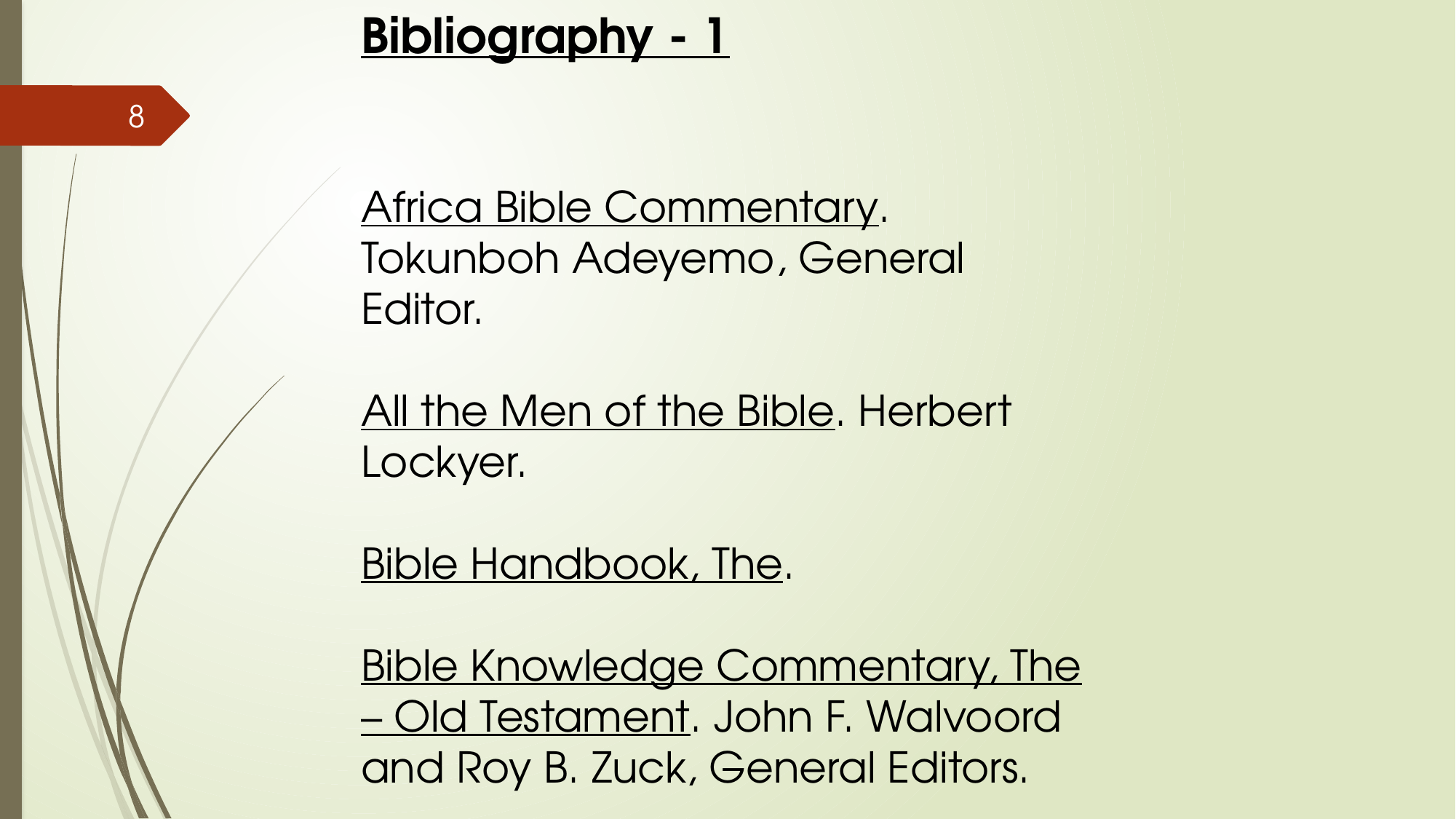

Bibliography - 1

Africa Bible Commentary. Tokunboh Adeyemo, General Editor.

All the Men of the Bible. Herbert Lockyer.

Bible Handbook, The.

Bible Knowledge Commentary, The – Old Testament. John F. Walvoord and Roy B. Zuck, General Editors.

8